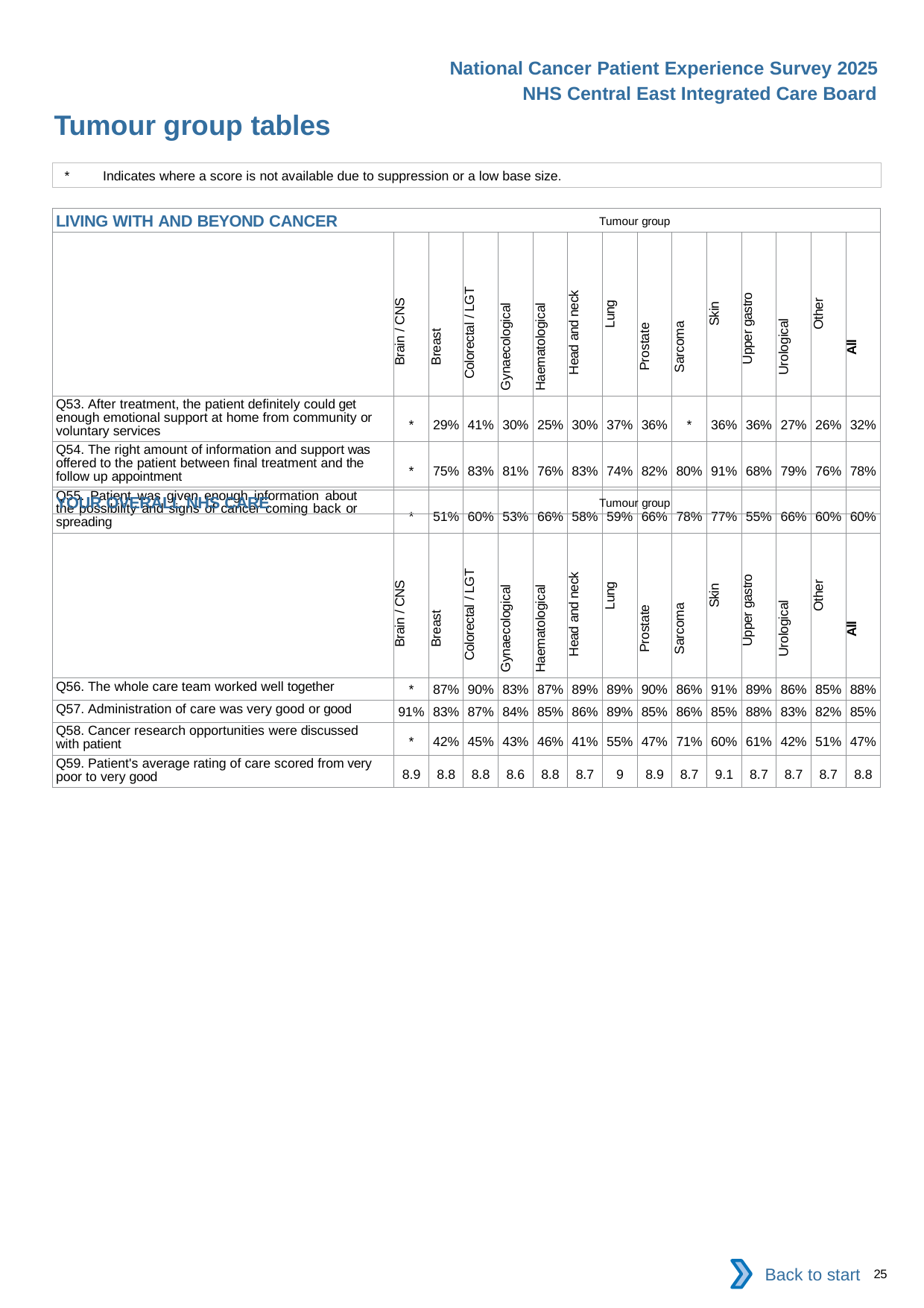

National Cancer Patient Experience Survey 2025
NHS Central East Integrated Care Board
Tumour group tables (5)
*	Indicates where a score is not available due to suppression or a low base size.
| LIVING WITH AND BEYOND CANCER Tumour group |  |  |  |  |  |  |  |  |  |  |  |  |  |  |
| --- | --- | --- | --- | --- | --- | --- | --- | --- | --- | --- | --- | --- | --- | --- |
|  | Brain / CNS | Breast | Colorectal / LGT | Gynaecological | Haematological | Head and neck | Lung | Prostate | Sarcoma | Skin | Upper gastro | Urological | Other | All |
| Q53. After treatment, the patient definitely could get enough emotional support at home from community or voluntary services | \* | 29% | 41% | 30% | 25% | 30% | 37% | 36% | \* | 36% | 36% | 27% | 26% | 32% |
| Q54. The right amount of information and support was offered to the patient between final treatment and the follow up appointment | \* | 75% | 83% | 81% | 76% | 83% | 74% | 82% | 80% | 91% | 68% | 79% | 76% | 78% |
| Q55. Patient was given enough information about the possibility and signs of cancer coming back or spreading | \* | 51% | 60% | 53% | 66% | 58% | 59% | 66% | 78% | 77% | 55% | 66% | 60% | 60% |
| YOUR OVERALL NHS CARE Tumour group |  |  |  |  |  |  |  |  |  |  |  |  |  |  |
| --- | --- | --- | --- | --- | --- | --- | --- | --- | --- | --- | --- | --- | --- | --- |
|  | Brain / CNS | Breast | Colorectal / LGT | Gynaecological | Haematological | Head and neck | Lung | Prostate | Sarcoma | Skin | Upper gastro | Urological | Other | All |
| Q56. The whole care team worked well together | \* | 87% | 90% | 83% | 87% | 89% | 89% | 90% | 86% | 91% | 89% | 86% | 85% | 88% |
| Q57. Administration of care was very good or good | 91% | 83% | 87% | 84% | 85% | 86% | 89% | 85% | 86% | 85% | 88% | 83% | 82% | 85% |
| Q58. Cancer research opportunities were discussed with patient | \* | 42% | 45% | 43% | 46% | 41% | 55% | 47% | 71% | 60% | 61% | 42% | 51% | 47% |
| Q59. Patient's average rating of care scored from very poor to very good | 8.9 | 8.8 | 8.8 | 8.6 | 8.8 | 8.7 | 9 | 8.9 | 8.7 | 9.1 | 8.7 | 8.7 | 8.7 | 8.8 |
Back to start

25